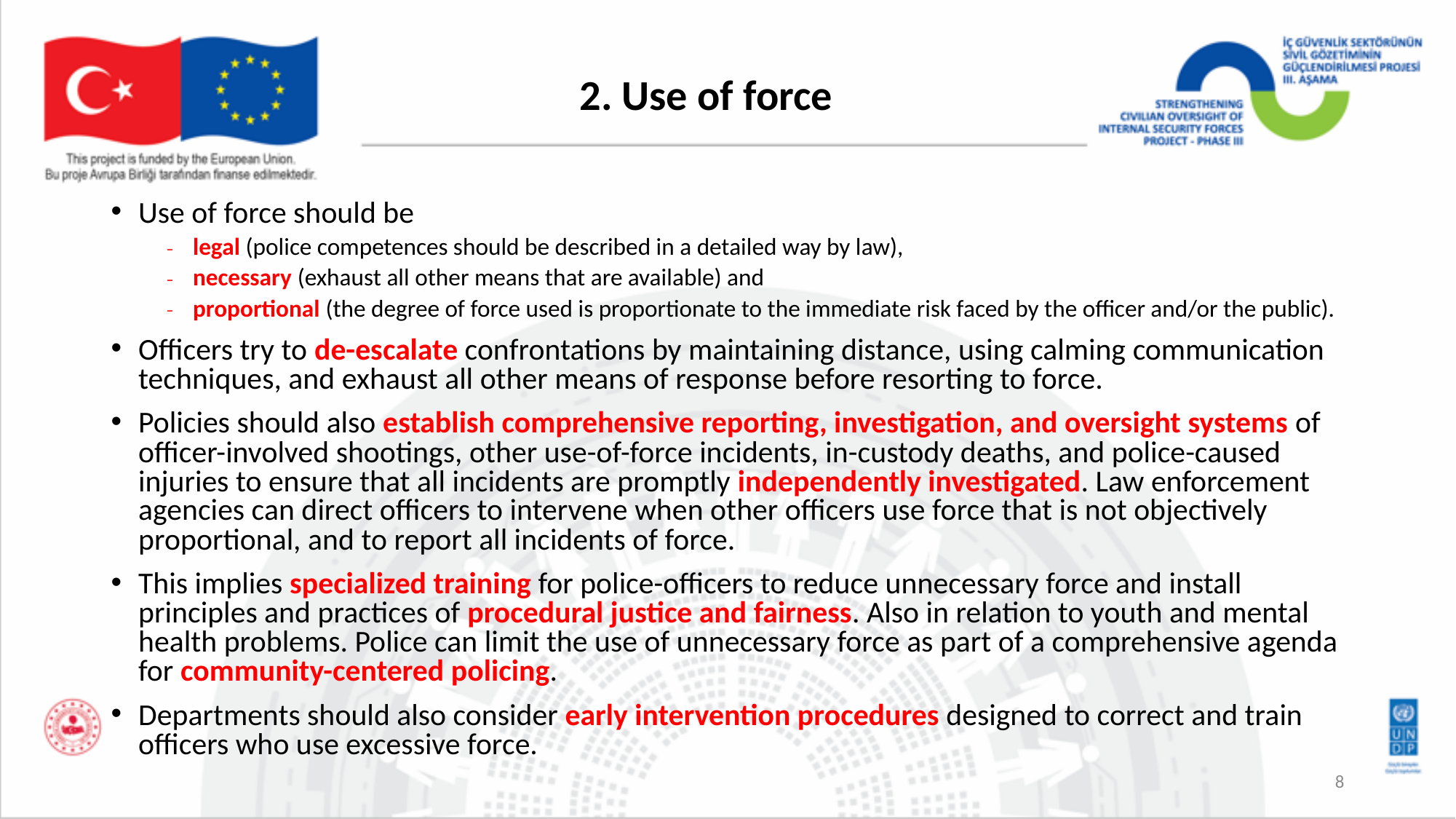

# 2. Use of force
Use of force should be
legal (police competences should be described in a detailed way by law),
necessary (exhaust all other means that are available) and
proportional (the degree of force used is proportionate to the immediate risk faced by the officer and/or the public).
Officers try to de-escalate confrontations by maintaining distance, using calming communication techniques, and exhaust all other means of response before resorting to force.
Policies should also establish comprehensive reporting, investigation, and oversight systems of officer-involved shootings, other use-of-force incidents, in-custody deaths, and police-caused injuries to ensure that all incidents are promptly independently investigated. Law enforcement agencies can direct officers to intervene when other officers use force that is not objectively proportional, and to report all incidents of force.​​​​​​
This implies specialized training for police-officers to reduce unnecessary force and install principles and practices of procedural justice and fairness. Also in relation to youth and mental health problems. Police can limit the use of unnecessary force as part of a comprehensive agenda for community-centered policing.
Departments should also consider early intervention procedures designed to correct and train officers who use excessive force.
8